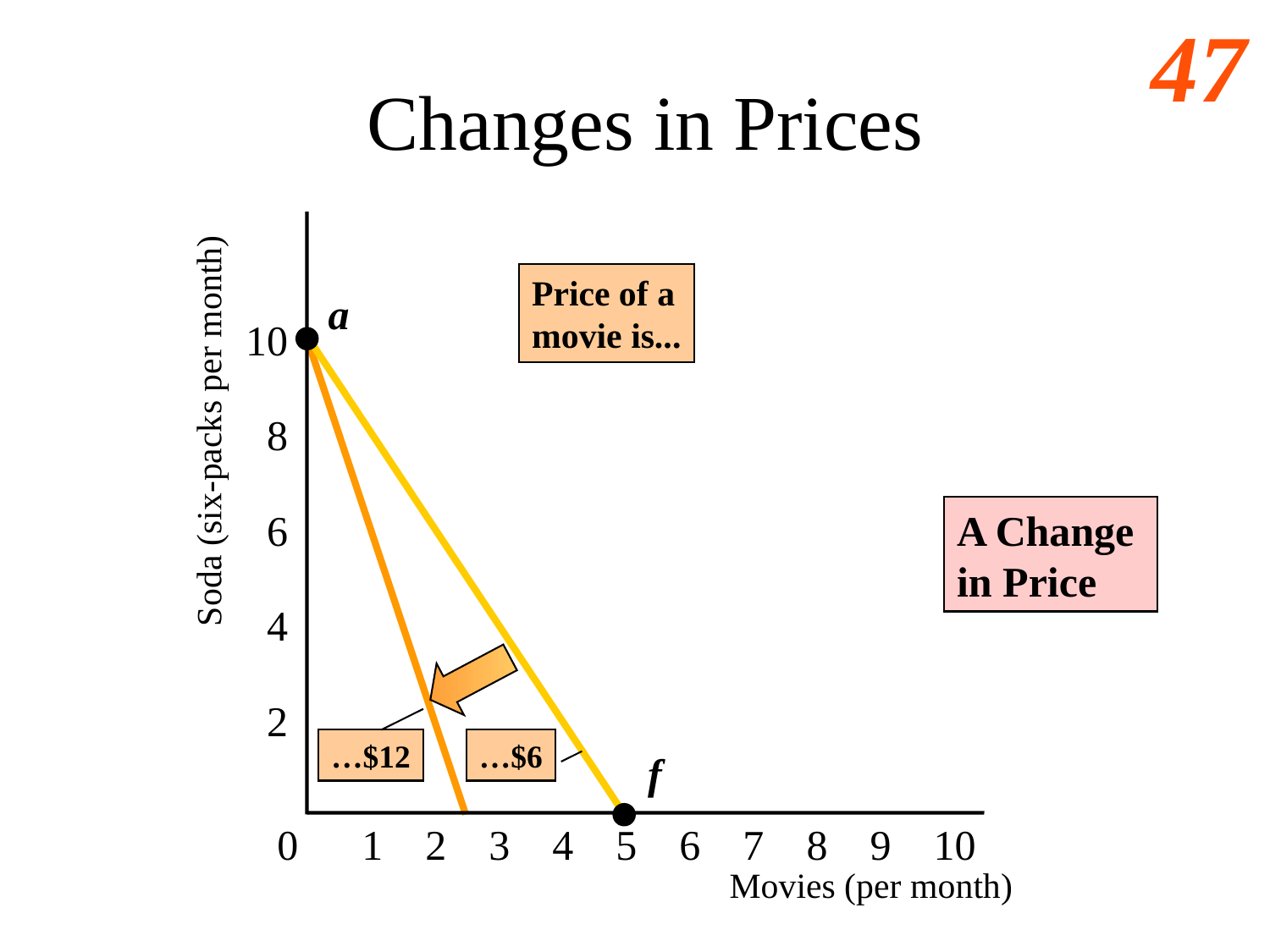

# Changes in Prices

Price of a
movie is...
a
10

8
Soda (six-packs per month)
6
A Change
in Price
4

2

…$12
…$6
f

0      1    2    3    4    5    6    7    8    9    10

Movies (per month)